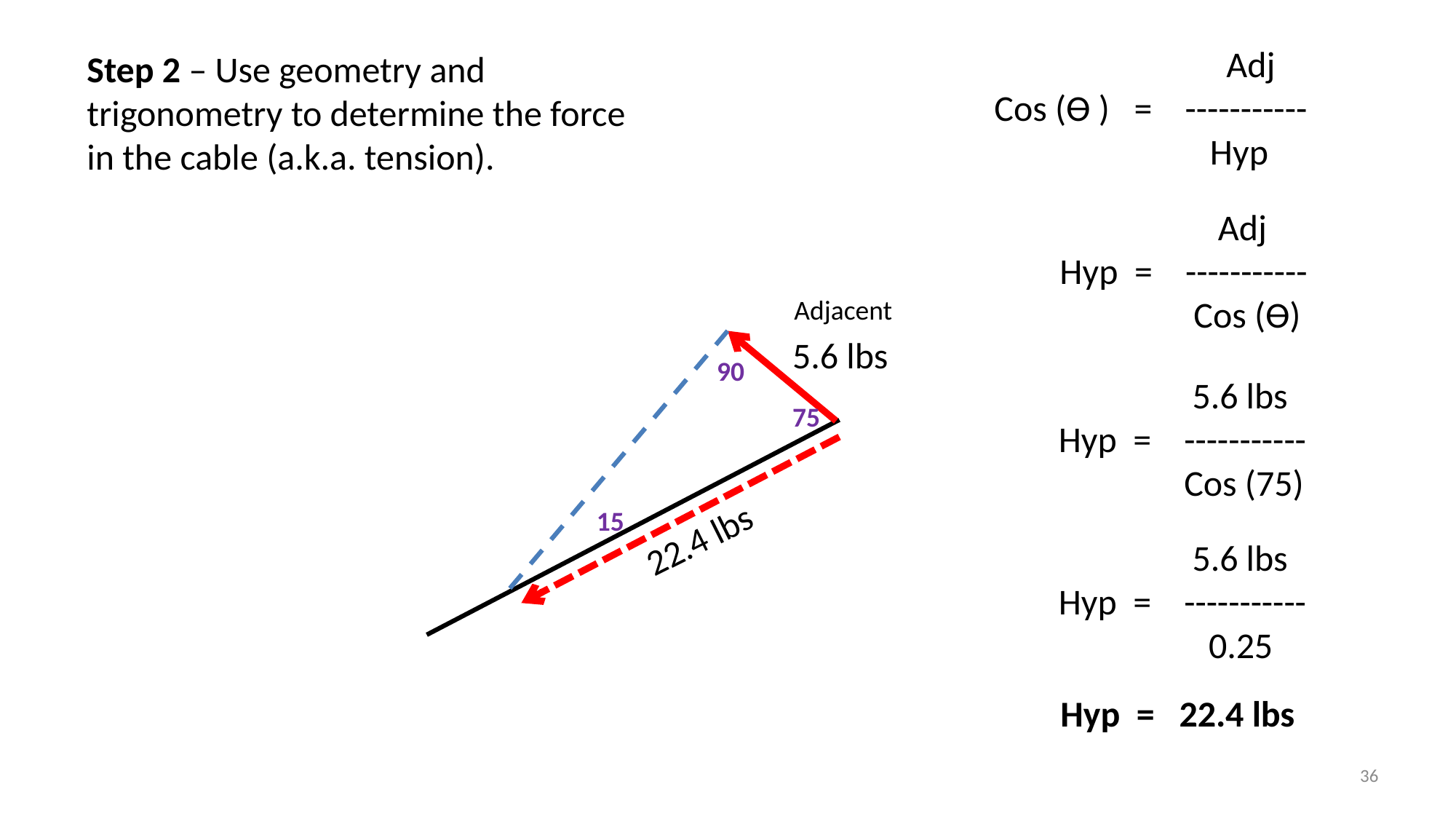

Adj
Cos (ϴ )   =    -----------
	             Hyp
Step 2 – Use geometry and trigonometry to determine the force in the cable (a.k.a. tension).
	              Adj
        Hyp  =    -----------
	           Cos (ϴ)
Adjacent
5.6 lbs
90
75
22.4 lbs
15
	           5.6 lbs
        Hyp  =    -----------
	          Cos (75)
	           5.6 lbs
        Hyp  =    -----------
	             0.25
Hyp  =   22.4 lbs
36